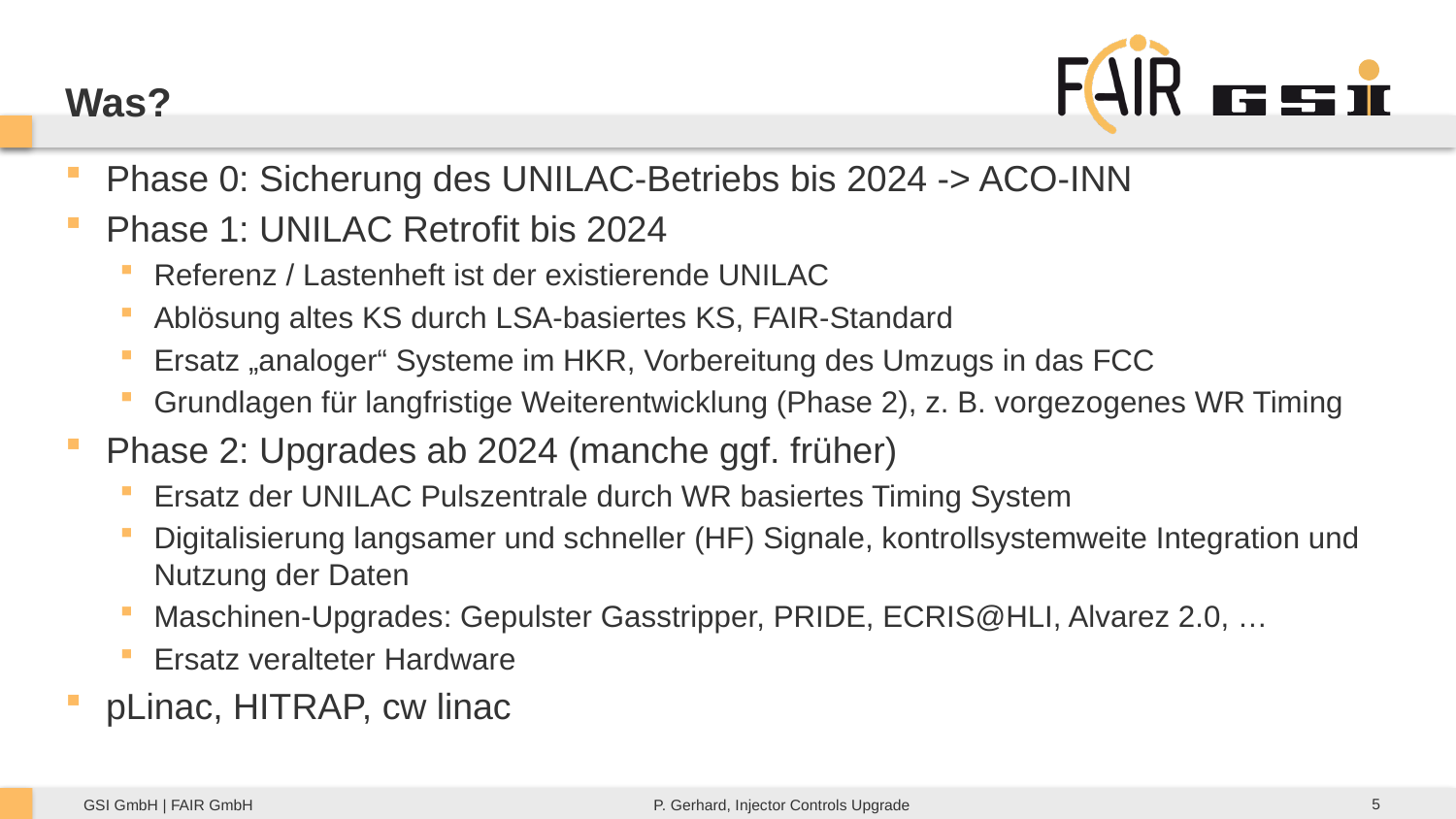

Was?
Phase 0: Sicherung des UNILAC-Betriebs bis 2024 -> ACO-INN
Phase 1: UNILAC Retrofit bis 2024
Referenz / Lastenheft ist der existierende UNILAC
Ablösung altes KS durch LSA-basiertes KS, FAIR-Standard
Ersatz „analoger“ Systeme im HKR, Vorbereitung des Umzugs in das FCC
Grundlagen für langfristige Weiterentwicklung (Phase 2), z. B. vorgezogenes WR Timing
Phase 2: Upgrades ab 2024 (manche ggf. früher)
Ersatz der UNILAC Pulszentrale durch WR basiertes Timing System
Digitalisierung langsamer und schneller (HF) Signale, kontrollsystemweite Integration und Nutzung der Daten
Maschinen-Upgrades: Gepulster Gasstripper, PRIDE, ECRIS@HLI, Alvarez 2.0, …
Ersatz veralteter Hardware
pLinac, HITRAP, cw linac

5
P. Gerhard, Injector Controls Upgrade